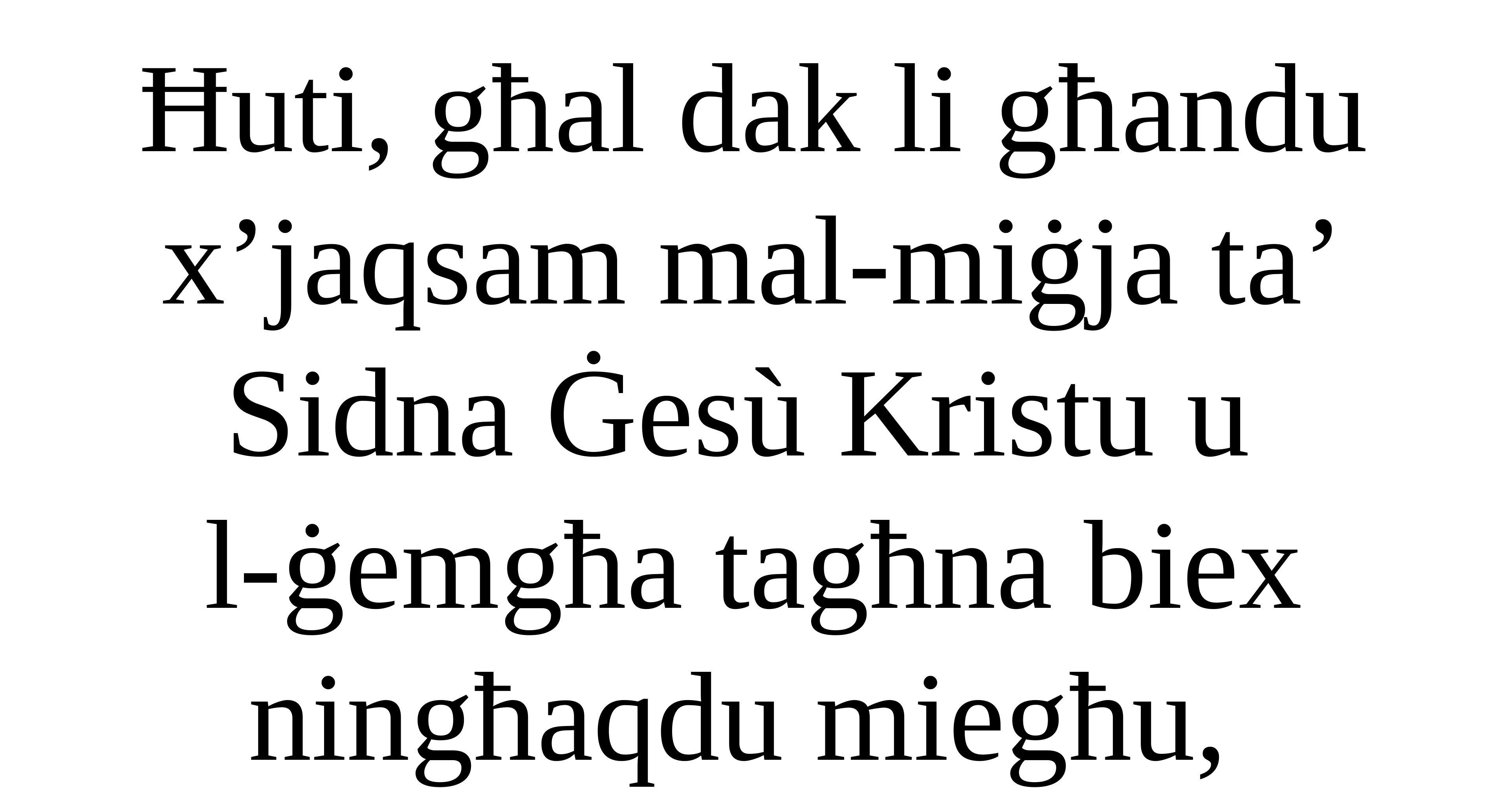

Ħuti, għal dak li għandu x’jaqsam mal-miġja ta’
Sidna Ġesù Kristu u
l-ġemgħa tagħna biex ningħaqdu miegħu,